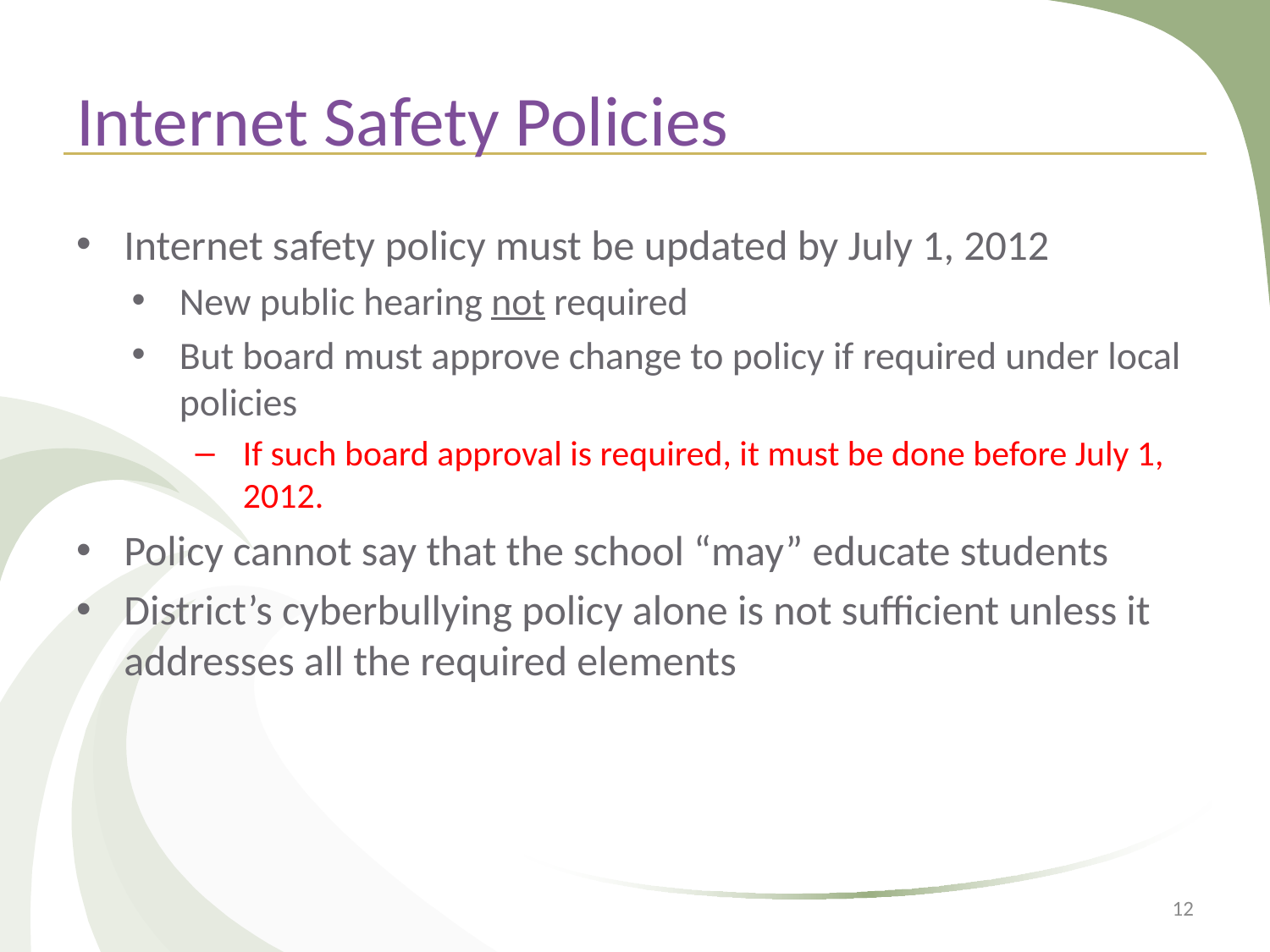

# Internet Safety Policies
Internet safety policy must be updated by July 1, 2012
New public hearing not required
But board must approve change to policy if required under local policies
If such board approval is required, it must be done before July 1, 2012.
Policy cannot say that the school “may” educate students
District’s cyberbullying policy alone is not sufficient unless it addresses all the required elements
12